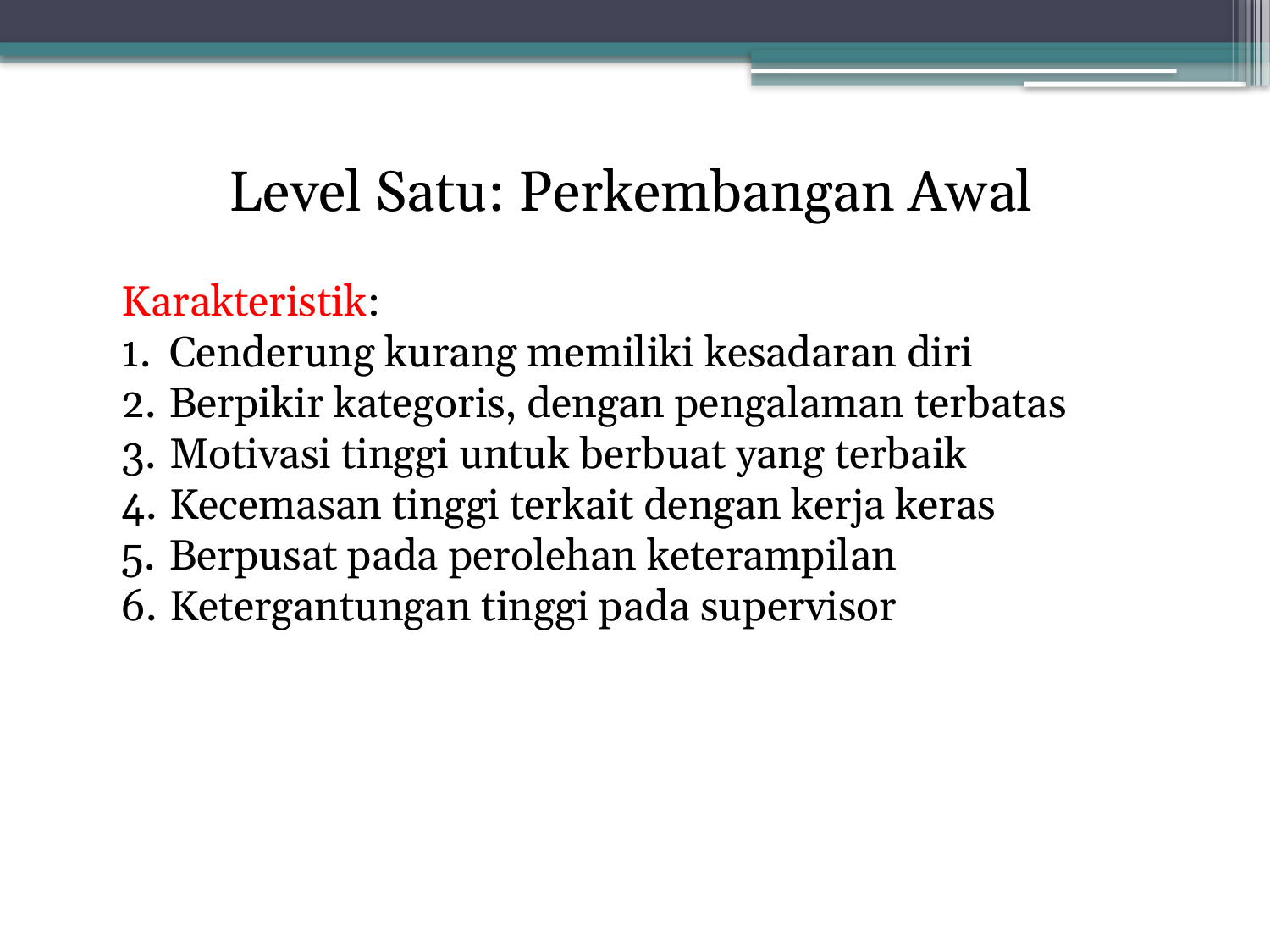

Level Satu: Perkembangan Awal
Karakteristik:
Cenderung kurang memiliki kesadaran diri
Berpikir kategoris, dengan pengalaman terbatas
Motivasi tinggi untuk berbuat yang terbaik
Kecemasan tinggi terkait dengan kerja keras
Berpusat pada perolehan keterampilan
Ketergantungan tinggi pada supervisor